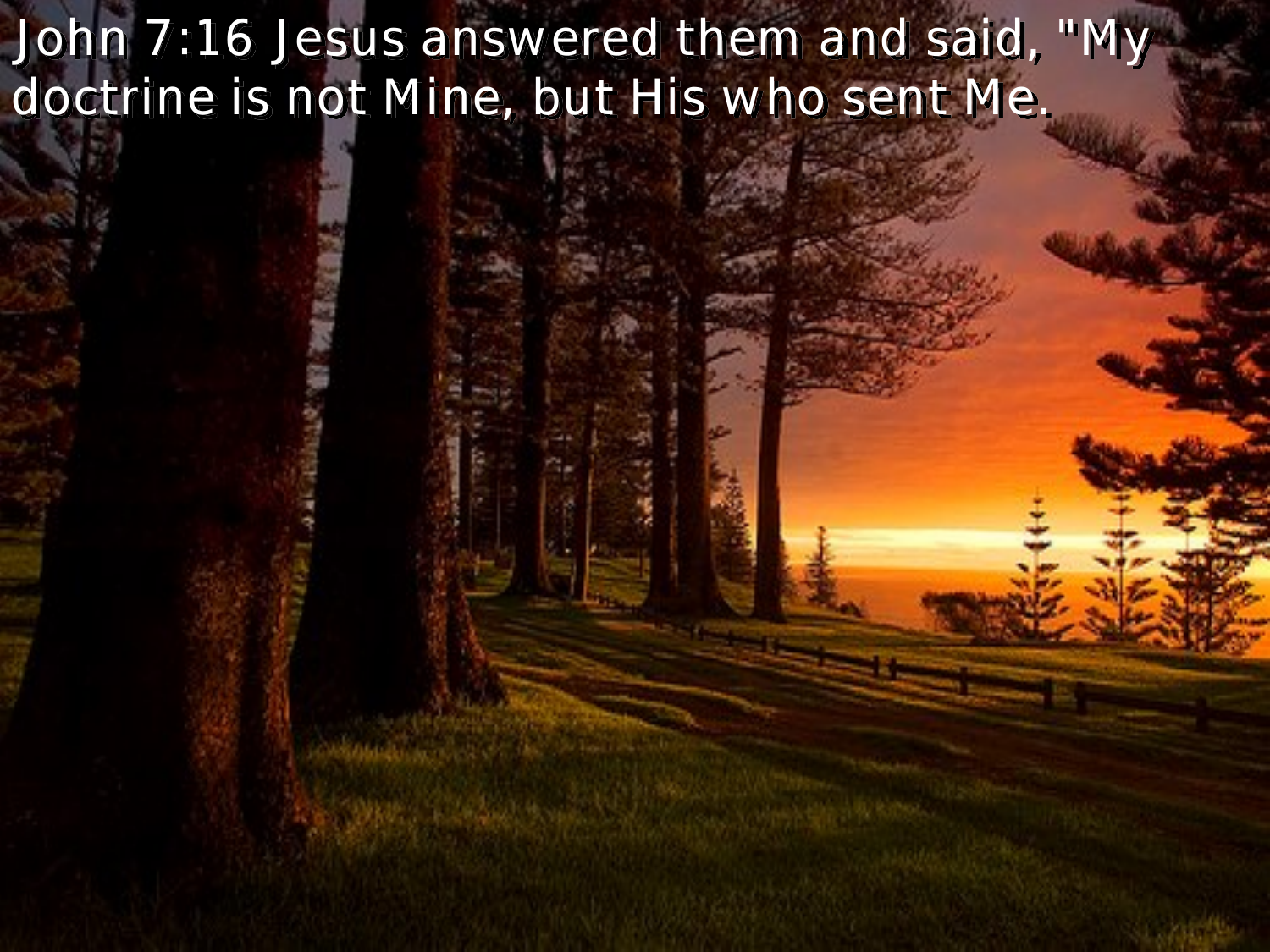

John 7:16 Jesus answered them and said, "My doctrine is not Mine, but His who sent Me.